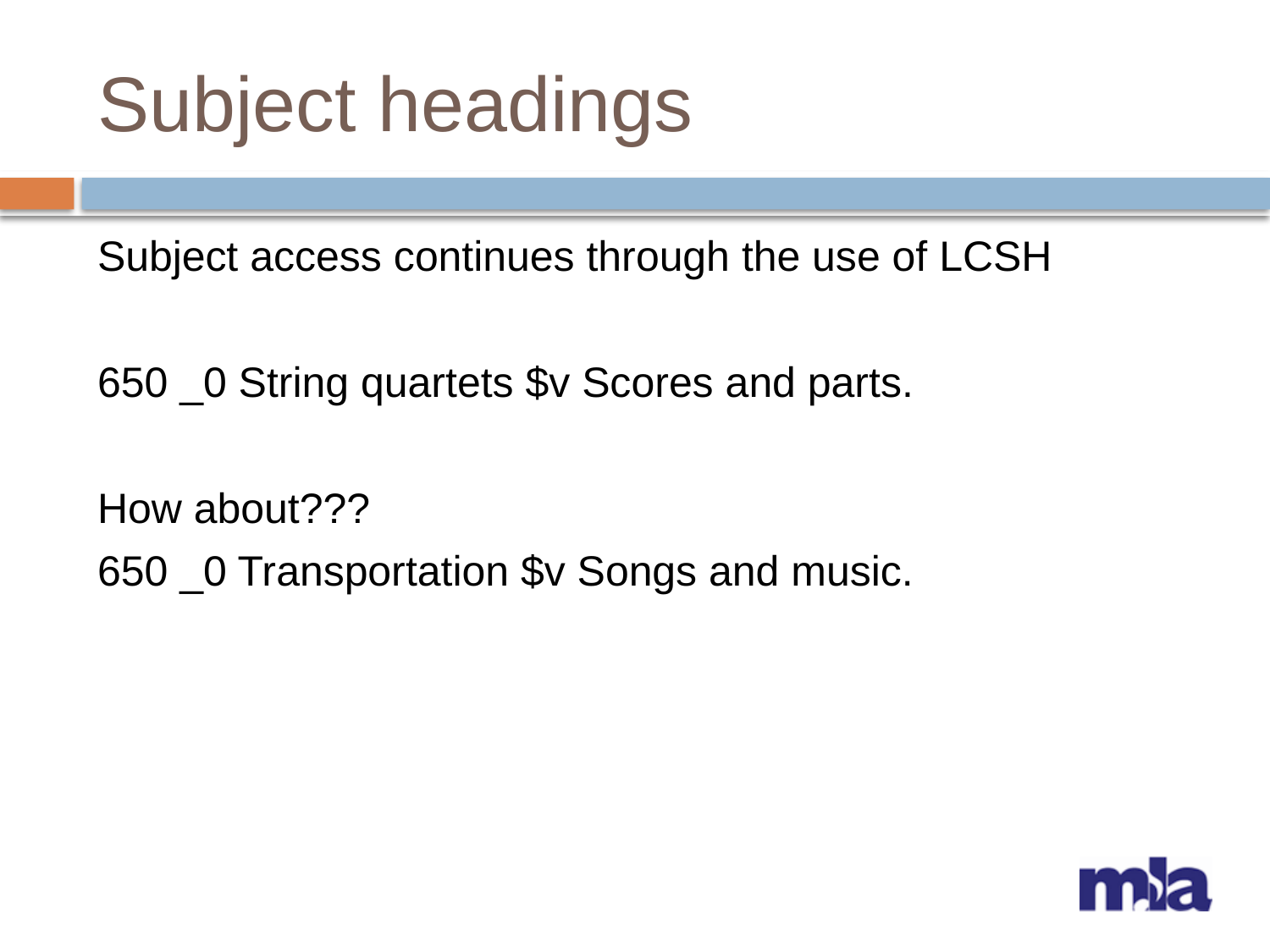

# Subject headings
Subject access continues through the use of LCSH

650 _0 String quartets $v Scores and parts.

How about???
650 _0 Transportation $v Songs and music.